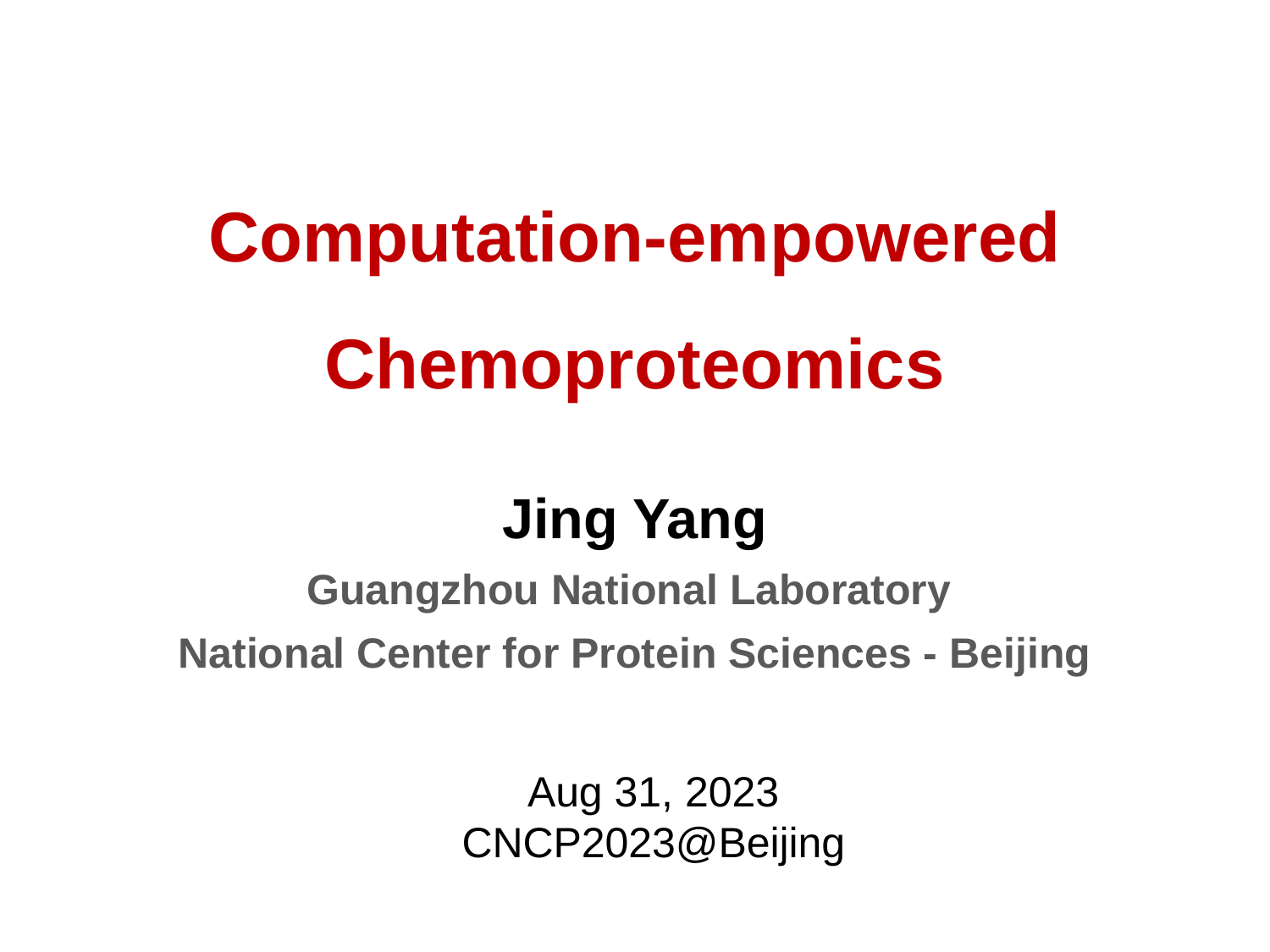

# Computation-empowered Chemoproteomics
Jing Yang
Guangzhou National Laboratory
National Center for Protein Sciences - Beijing
Aug 31, 2023
CNCP2023@Beijing